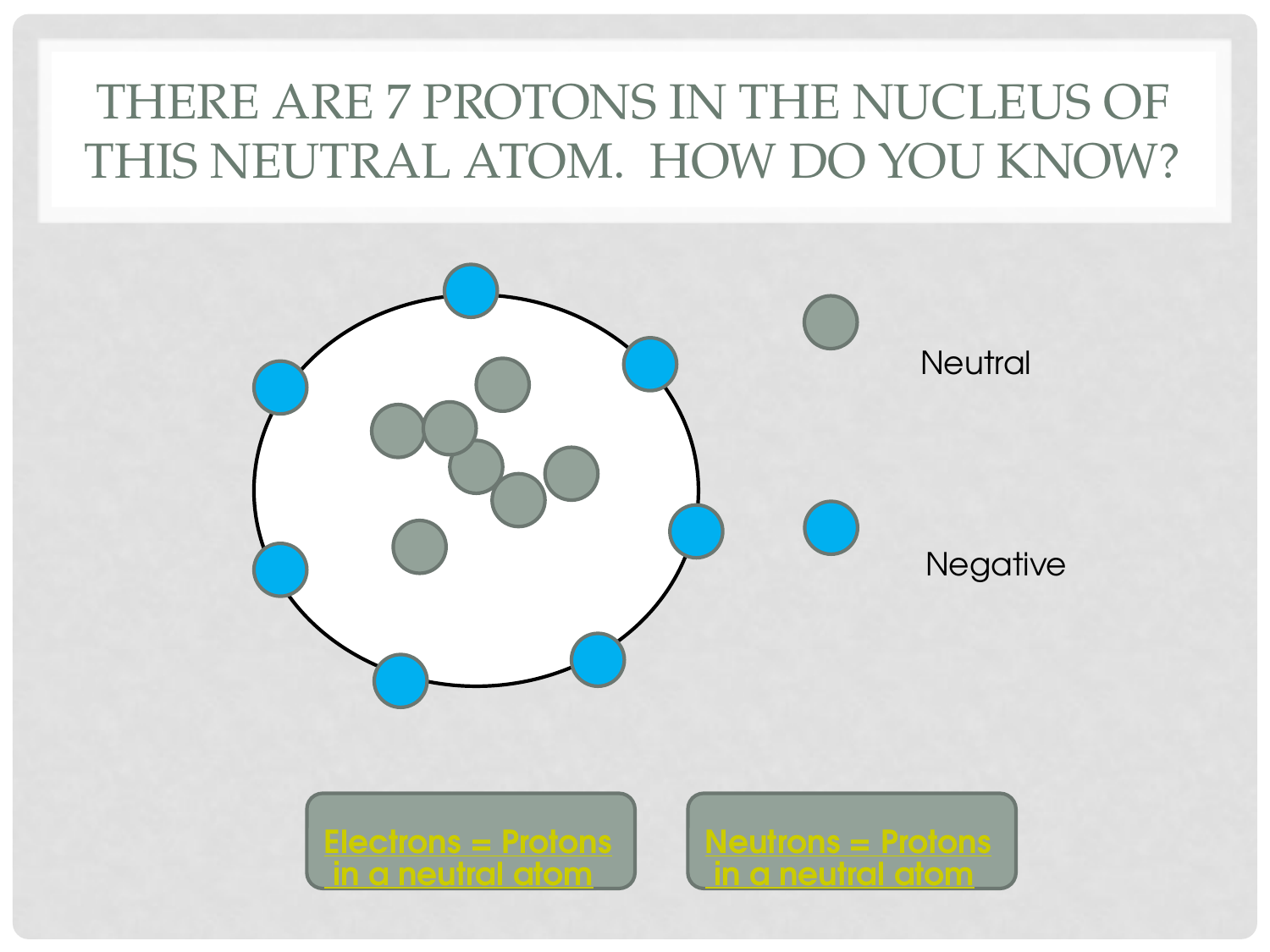

# There are 7 protons in the nucleus of this neutral atom.  How do you know?

Neutral

Negative
Electrons = Protons in a neutral atom
Neutrons = Protons in a neutral atom